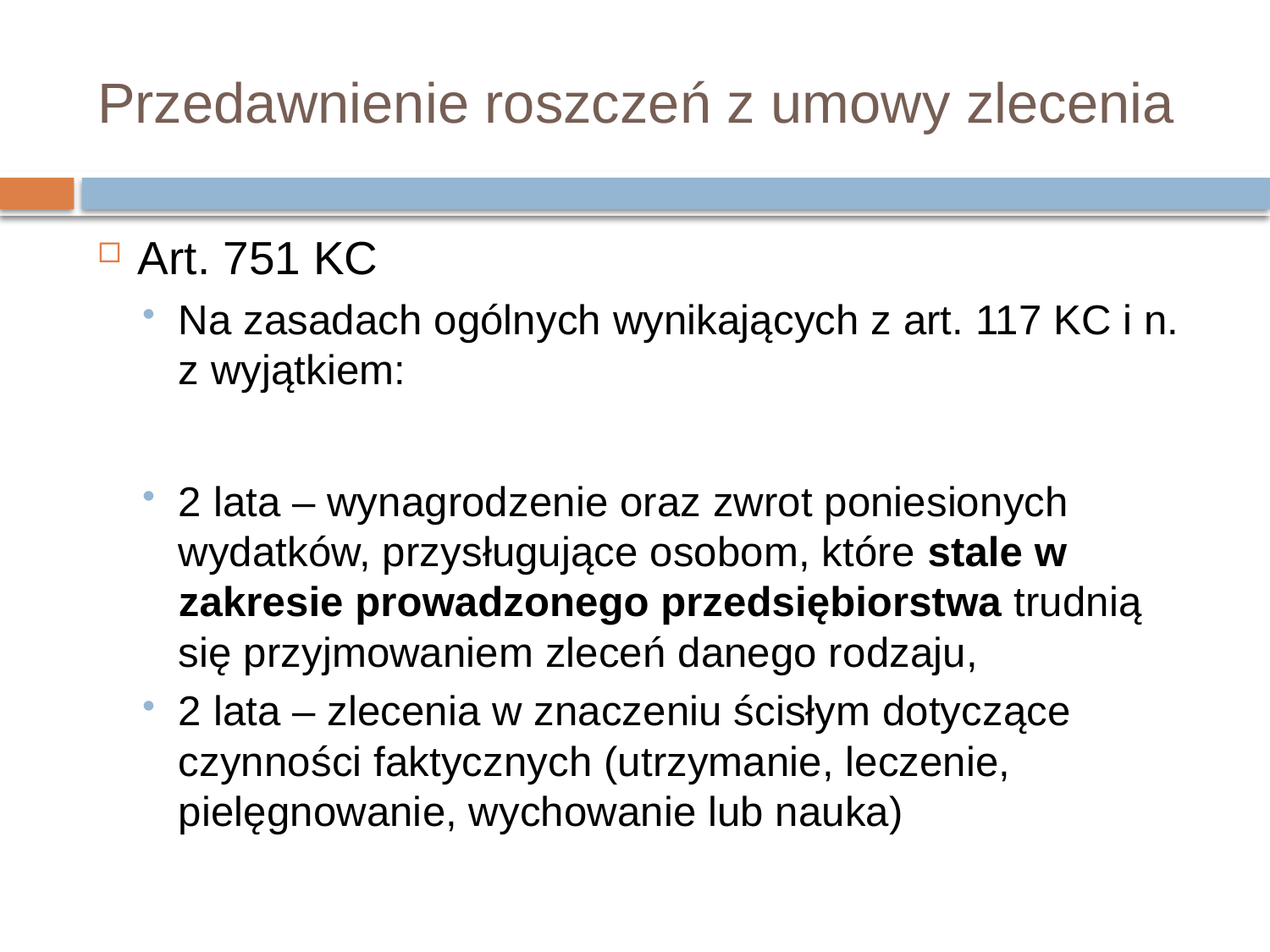

# Przedawnienie roszczeń z umowy zlecenia
Art. 751 KC
Na zasadach ogólnych wynikających z art. 117 KC i n. z wyjątkiem:

2 lata – wynagrodzenie oraz zwrot poniesionych wydatków, przysługujące osobom, które stale w zakresie prowadzonego przedsiębiorstwa trudnią się przyjmowaniem zleceń danego rodzaju,
2 lata – zlecenia w znaczeniu ścisłym dotyczące czynności faktycznych (utrzymanie, leczenie, pielęgnowanie, wychowanie lub nauka)